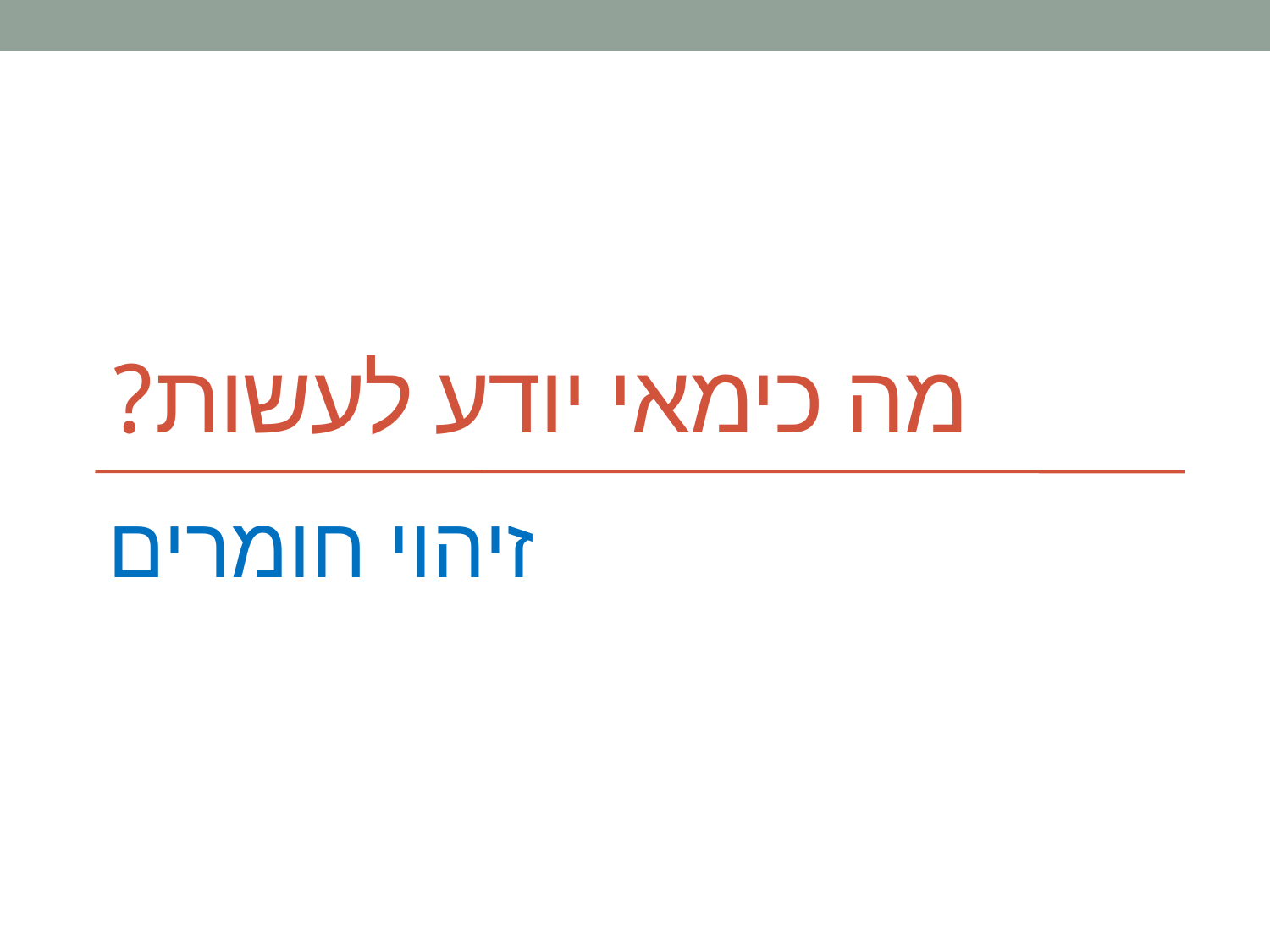

# מה כימאי יודע לעשות?
זיהוי חומרים